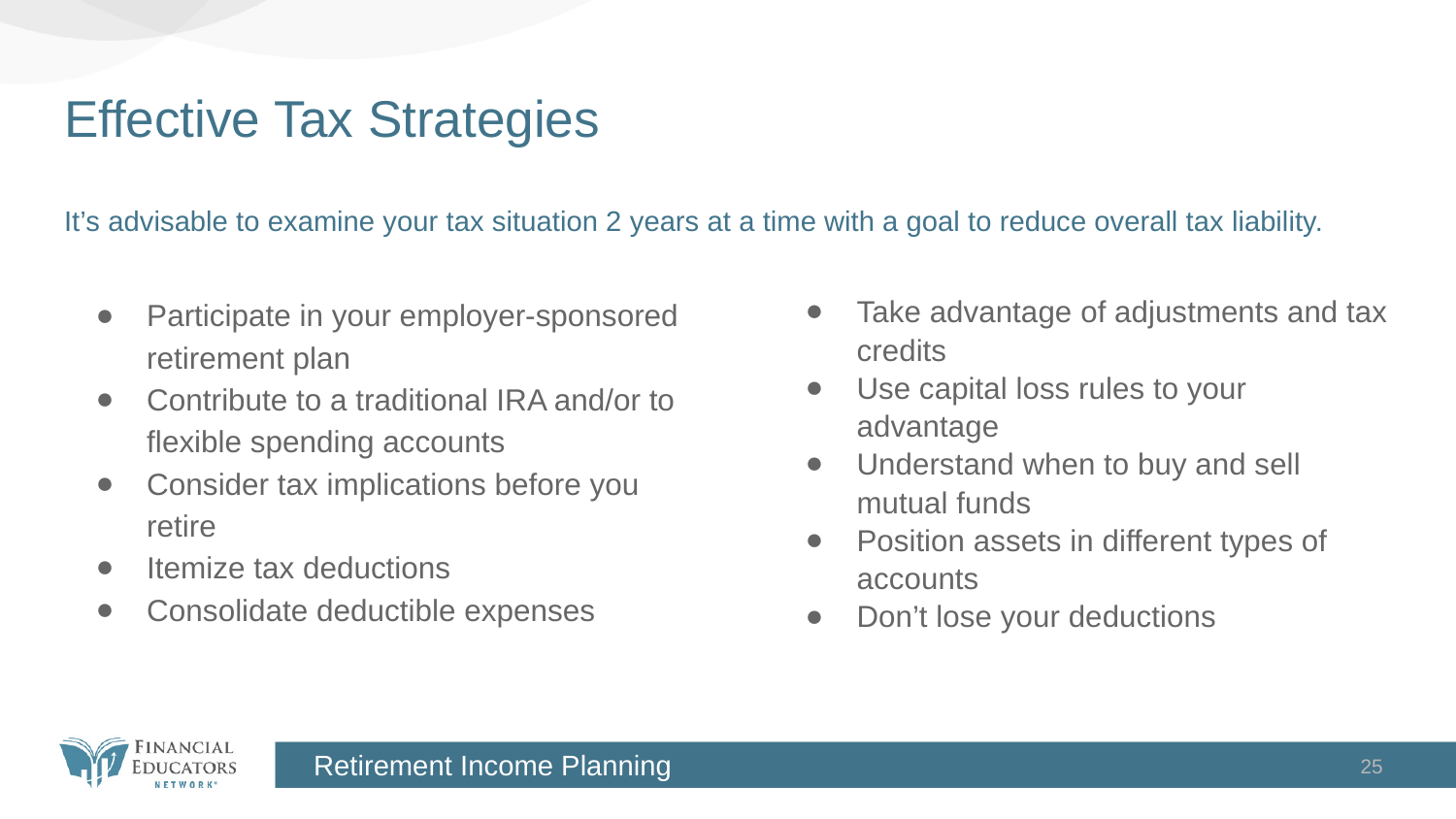

# Effective Tax Strategies
It’s advisable to examine your tax situation 2 years at a time with a goal to reduce overall tax liability.
Participate in your employer-sponsored retirement plan
Contribute to a traditional IRA and/or to flexible spending accounts
Consider tax implications before you retire
Itemize tax deductions
Consolidate deductible expenses
Take advantage of adjustments and tax credits
Use capital loss rules to your advantage
Understand when to buy and sell mutual funds
Position assets in different types of accounts
Don’t lose your deductions
25